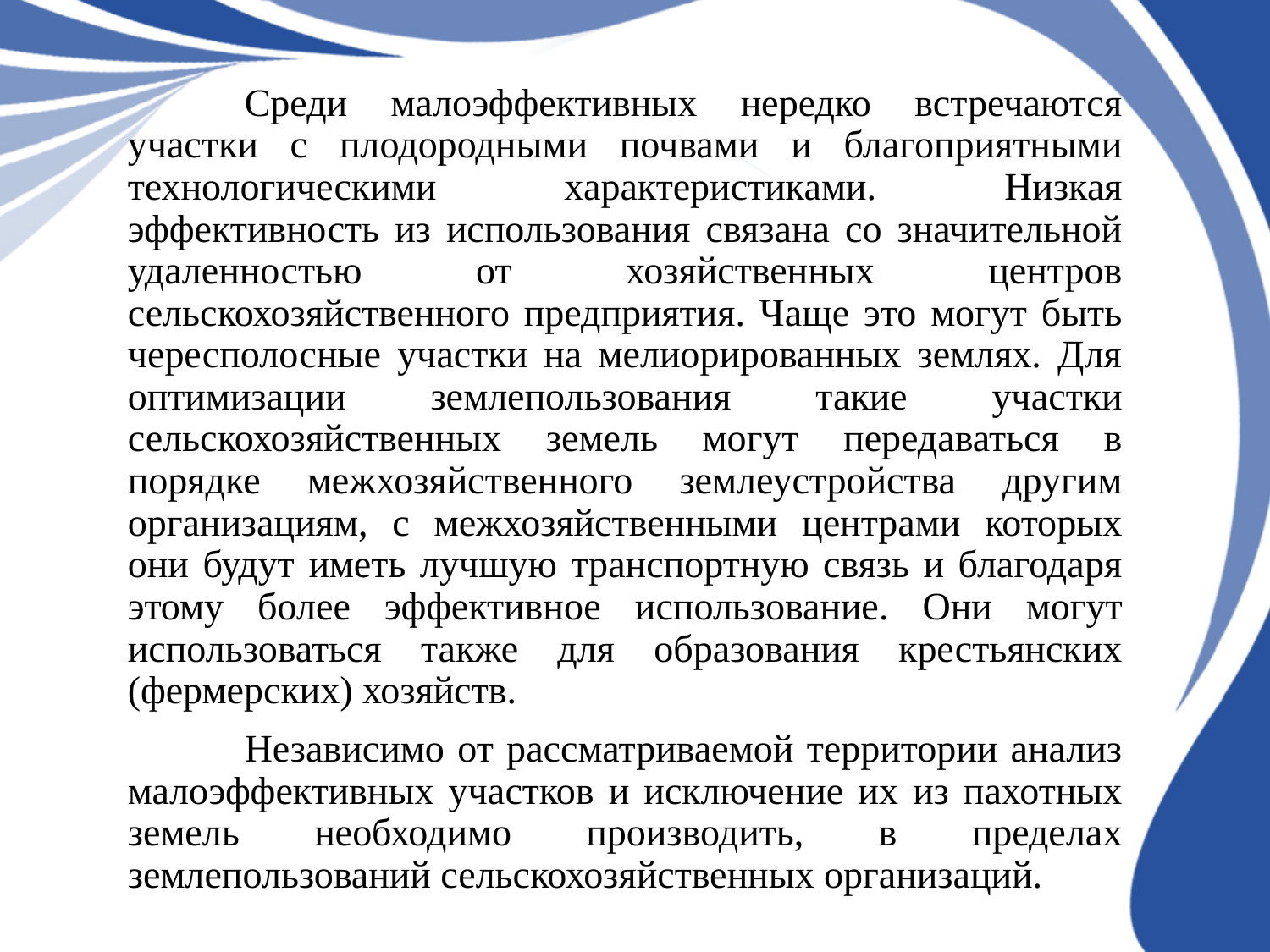

Среди малоэффективных нередко встречаются участки с плодородными почвами и благоприятными технологическими характеристиками. Низкая эффективность из использования связана со значительной удаленностью от хозяйственных центров сельскохозяйственного предприятия. Чаще это могут быть чересполосные участки на мелиорированных землях. Для оптимизации землепользования такие участки сельскохозяйственных земель могут передаваться в порядке межхозяйственного землеустройства другим организациям, с межхозяйственными центрами которых они будут иметь лучшую транспортную связь и благодаря этому более эффективное использование. Они могут использоваться также для образования крестьянских (фермерских) хозяйств.
	Независимо от рассматриваемой территории анализ малоэффективных участков и исключение их из пахотных земель необходимо производить, в пределах землепользований сельскохозяйственных организаций.